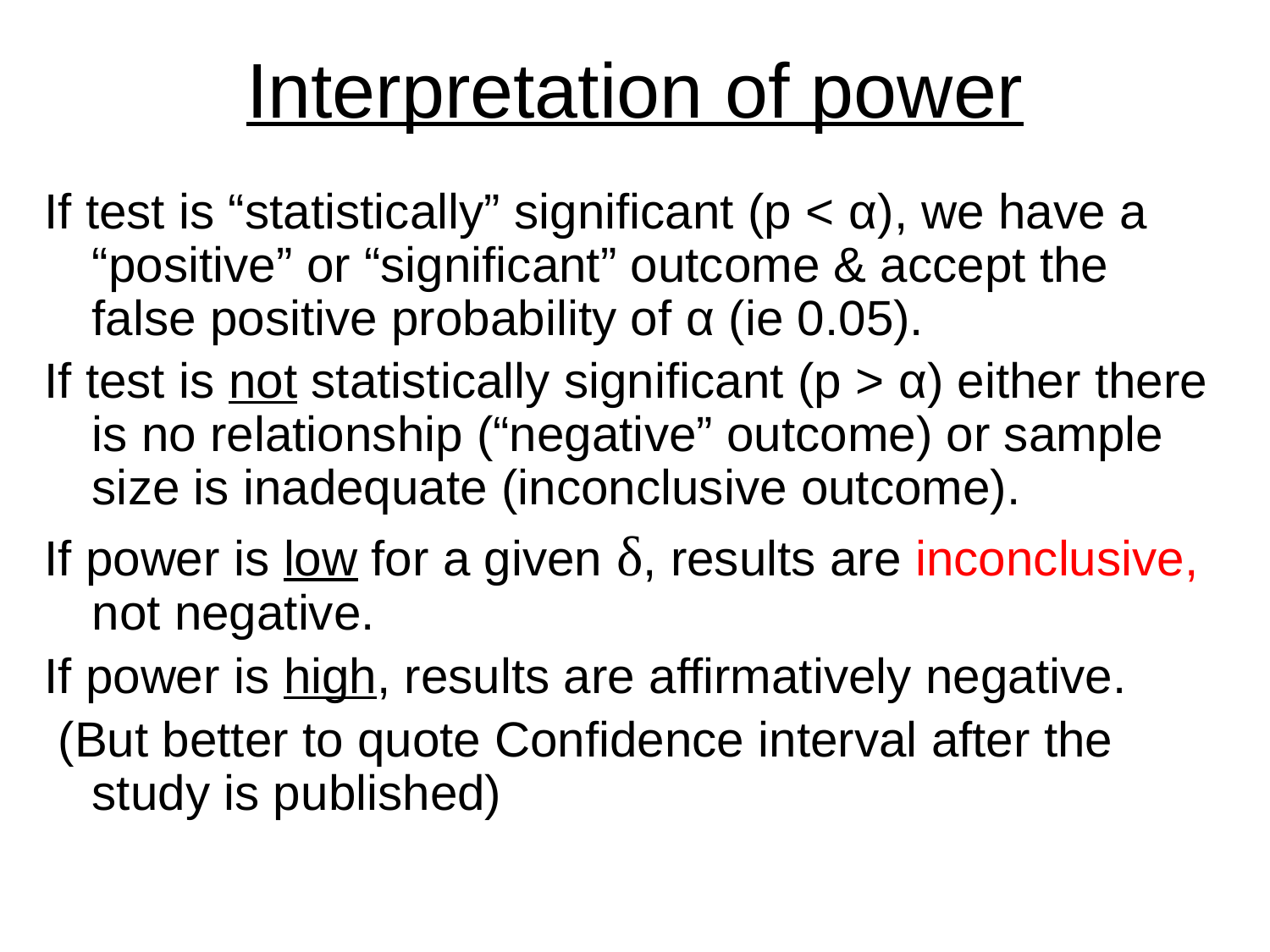

# Interpretation of power
If test is “statistically” significant (p < α), we have a “positive” or “significant” outcome & accept the false positive probability of α (ie 0.05).
If test is not statistically significant (p > α) either there is no relationship (“negative” outcome) or sample size is inadequate (inconclusive outcome).
If power is low for a given δ, results are inconclusive, not negative.
If power is high, results are affirmatively negative.
 (But better to quote Confidence interval after the study is published)